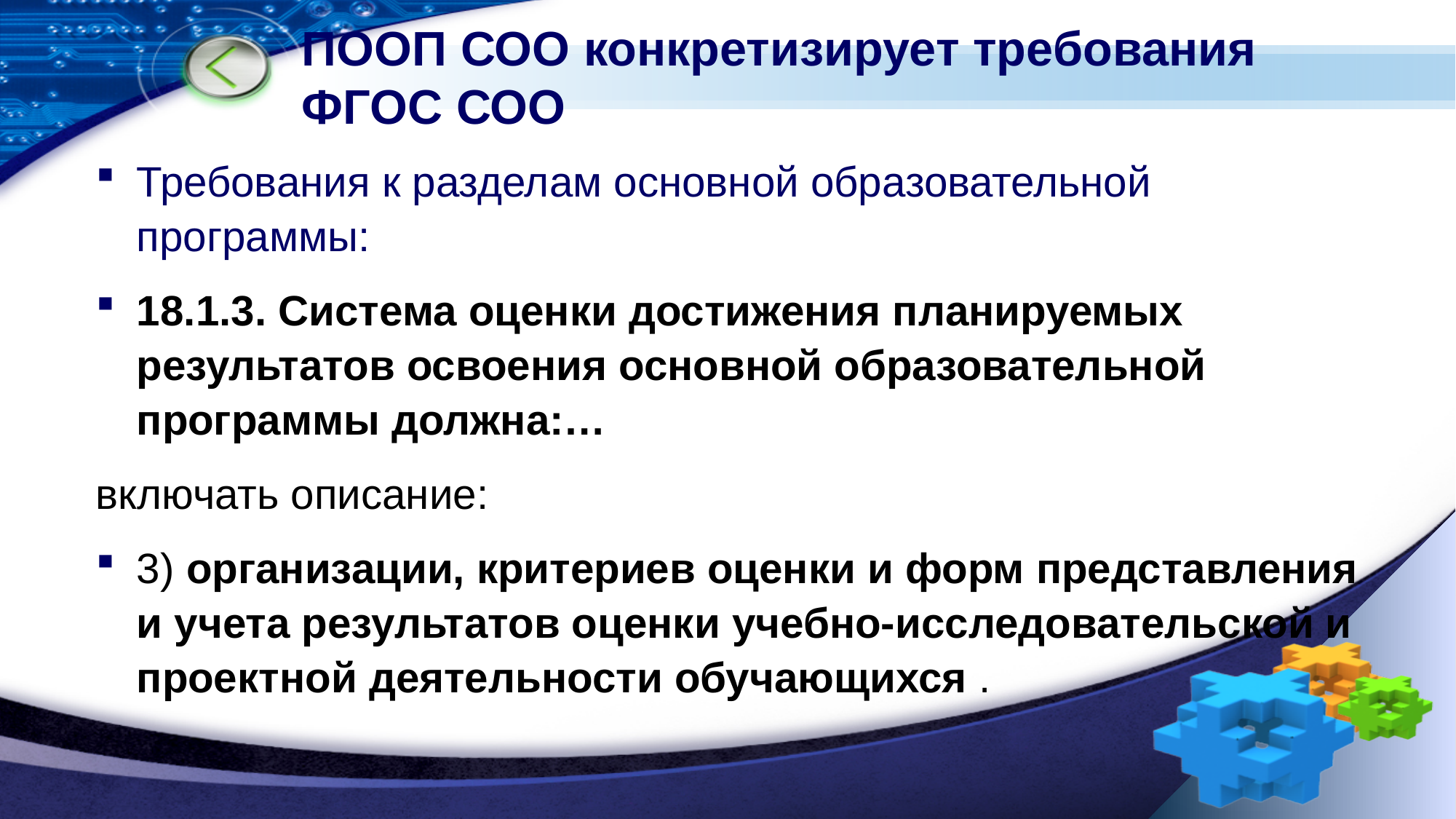

# ПООП СОО конкретизирует требования ФГОС СОО
Требования к разделам основной образовательной программы:
18.1.3. Система оценки достижения планируемых результатов освоения основной образовательной программы должна:…
включать описание:
3) организации, критериев оценки и форм представления и учета результатов оценки учебно-исследовательской и проектной деятельности обучающихся .